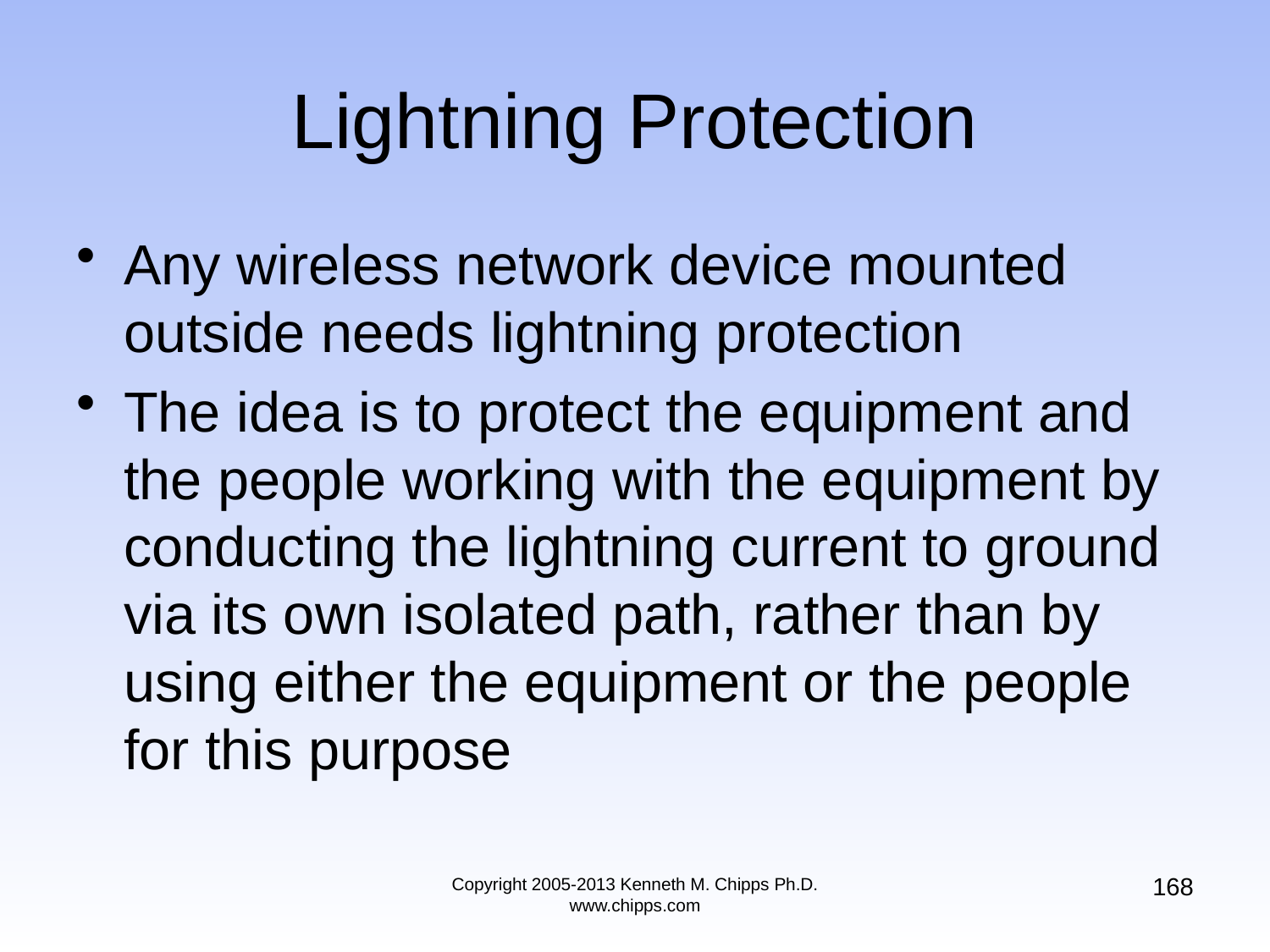

# Lightning Protection
Any wireless network device mounted outside needs lightning protection
The idea is to protect the equipment and the people working with the equipment by conducting the lightning current to ground via its own isolated path, rather than by using either the equipment or the people for this purpose
168
Copyright 2005-2013 Kenneth M. Chipps Ph.D. www.chipps.com